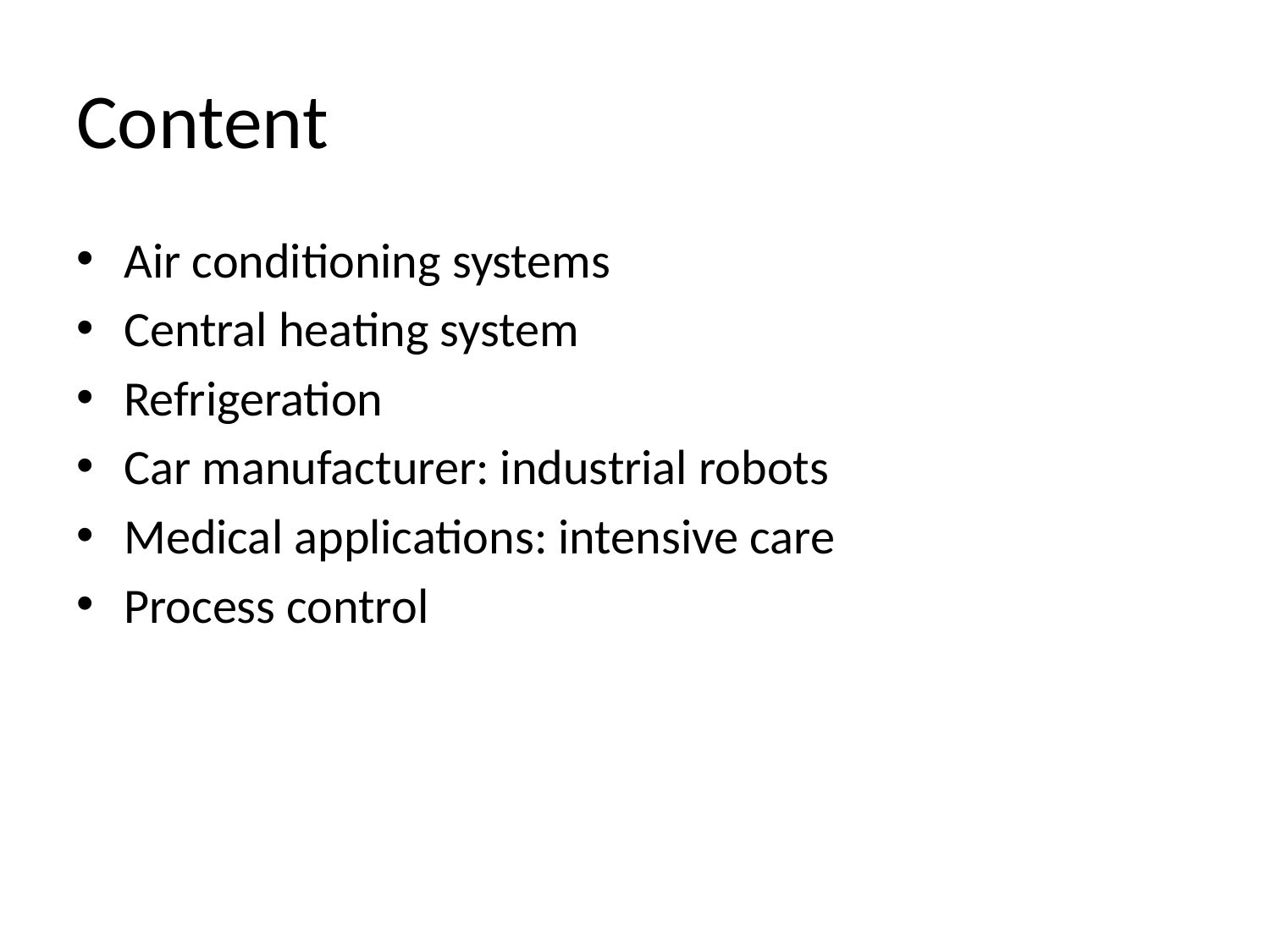

# Content
Air conditioning systems
Central heating system
Refrigeration
Car manufacturer: industrial robots
Medical applications: intensive care
Process control